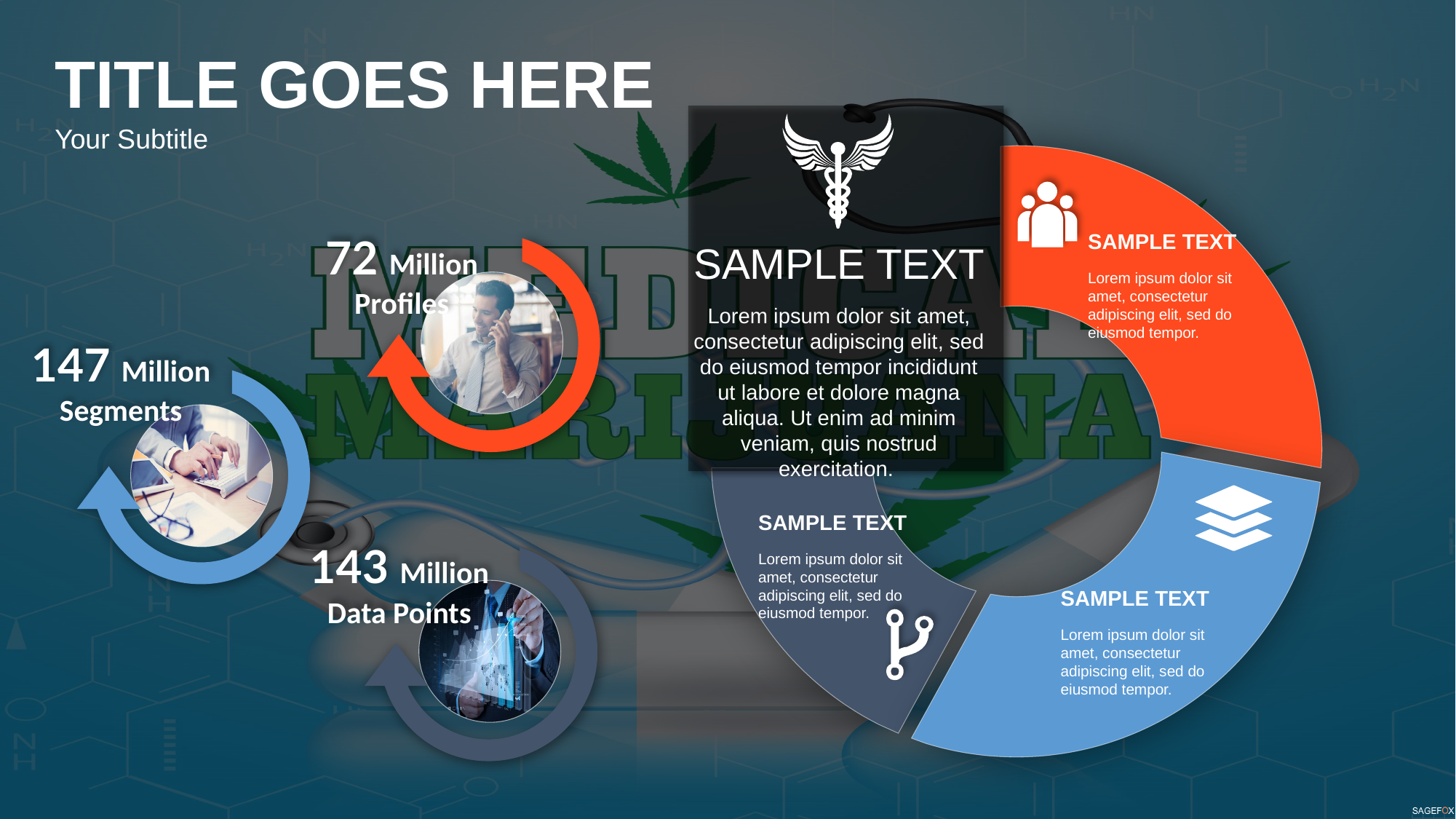

TITLE GOES HERE
Your Subtitle

SAMPLE TEXT

Lorem ipsum dolor sit amet, consectetur adipiscing elit, sed do eiusmod tempor.
72 Million
Profiles
SAMPLE TEXT

Lorem ipsum dolor sit amet, consectetur adipiscing elit, sed do eiusmod tempor incididunt ut labore et dolore magna aliqua. Ut enim ad minim veniam, quis nostrud exercitation.

147 Million
Segments

SAMPLE TEXT

Lorem ipsum dolor sit amet, consectetur adipiscing elit, sed do eiusmod tempor.
143 Million
Data Points

SAMPLE TEXT

Lorem ipsum dolor sit amet, consectetur adipiscing elit, sed do eiusmod tempor.